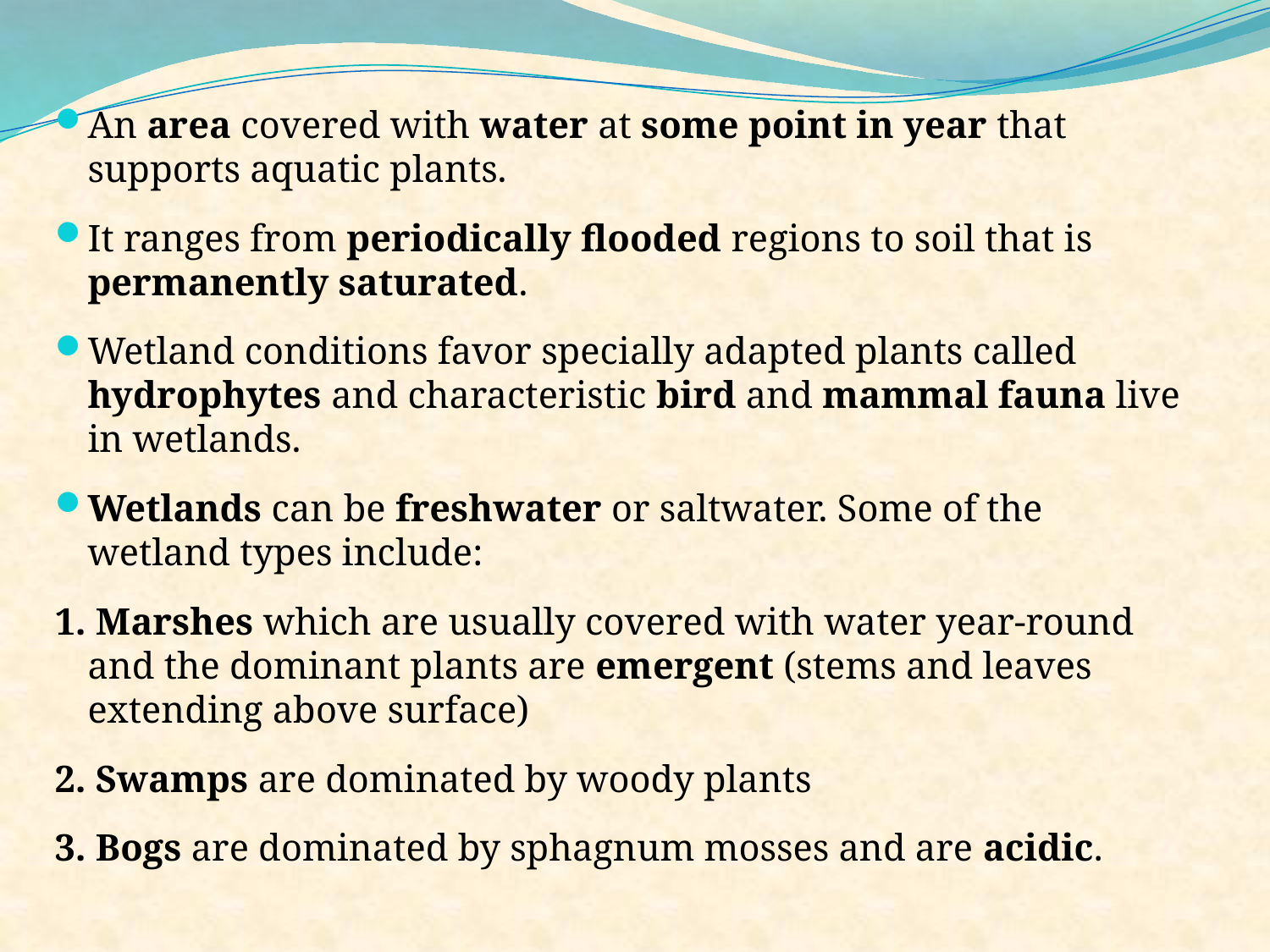

An area covered with water at some point in year that supports aquatic plants.

It ranges from periodically flooded regions to soil that is permanently saturated.

Wetland conditions favor specially adapted plants called hydrophytes and characteristic bird and mammal fauna live in wetlands.

Wetlands can be freshwater or saltwater. Some of the wetland types include:

1. Marshes which are usually covered with water year-round and the dominant plants are emergent (stems and leaves extending above surface)

2. Swamps are dominated by woody plants

3. Bogs are dominated by sphagnum mosses and are acidic.